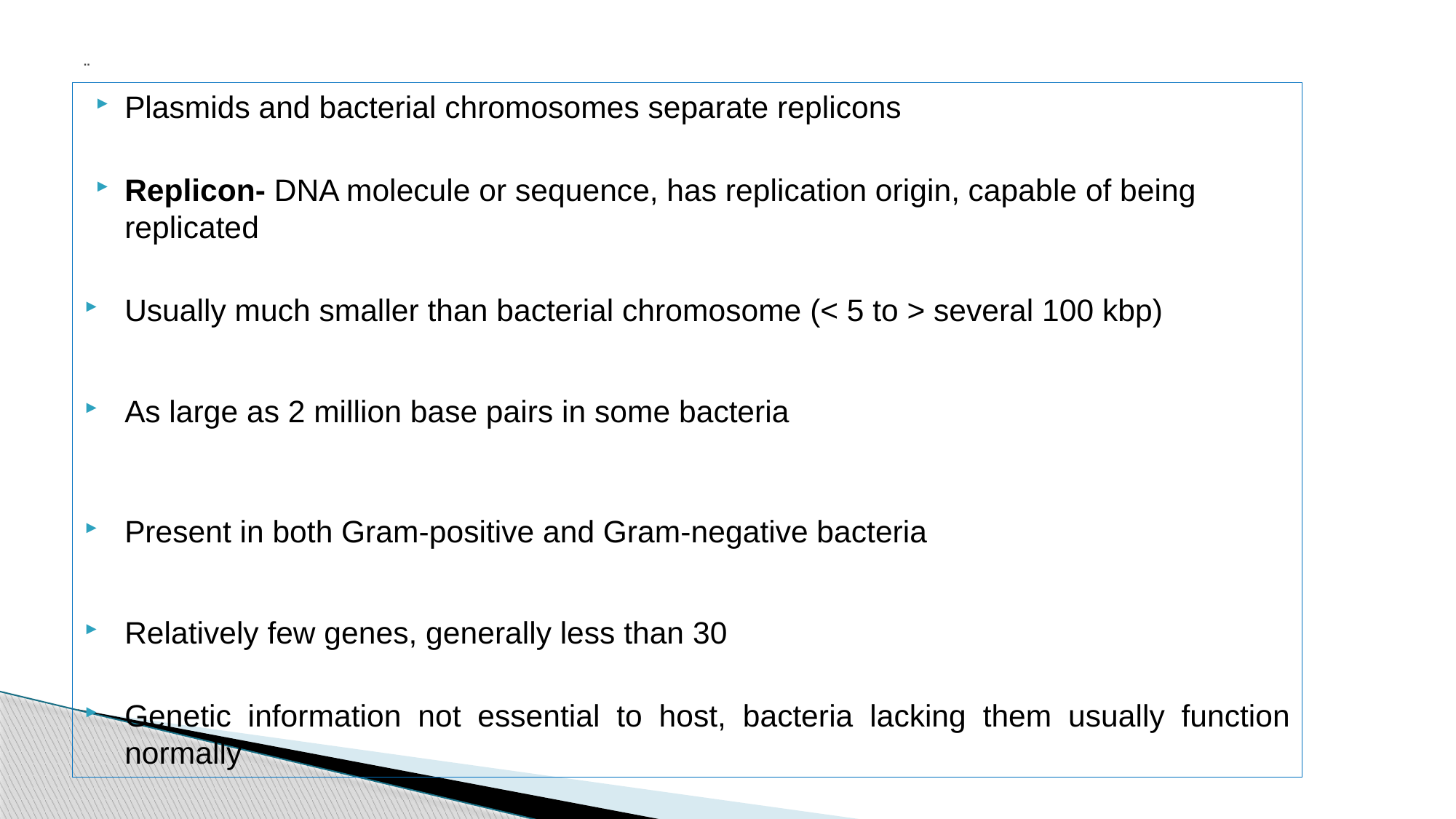

# ..
Plasmids and bacterial chromosomes separate replicons

Replicon- DNA molecule or sequence, has replication origin, capable of being replicated

Usually much smaller than bacterial chromosome (< 5 to > several 100 kbp)

As large as 2 million base pairs in some bacteria

Present in both Gram-positive and Gram-negative bacteria

Relatively few genes, generally less than 30

Genetic information not essential to host, bacteria lacking them usually function normally